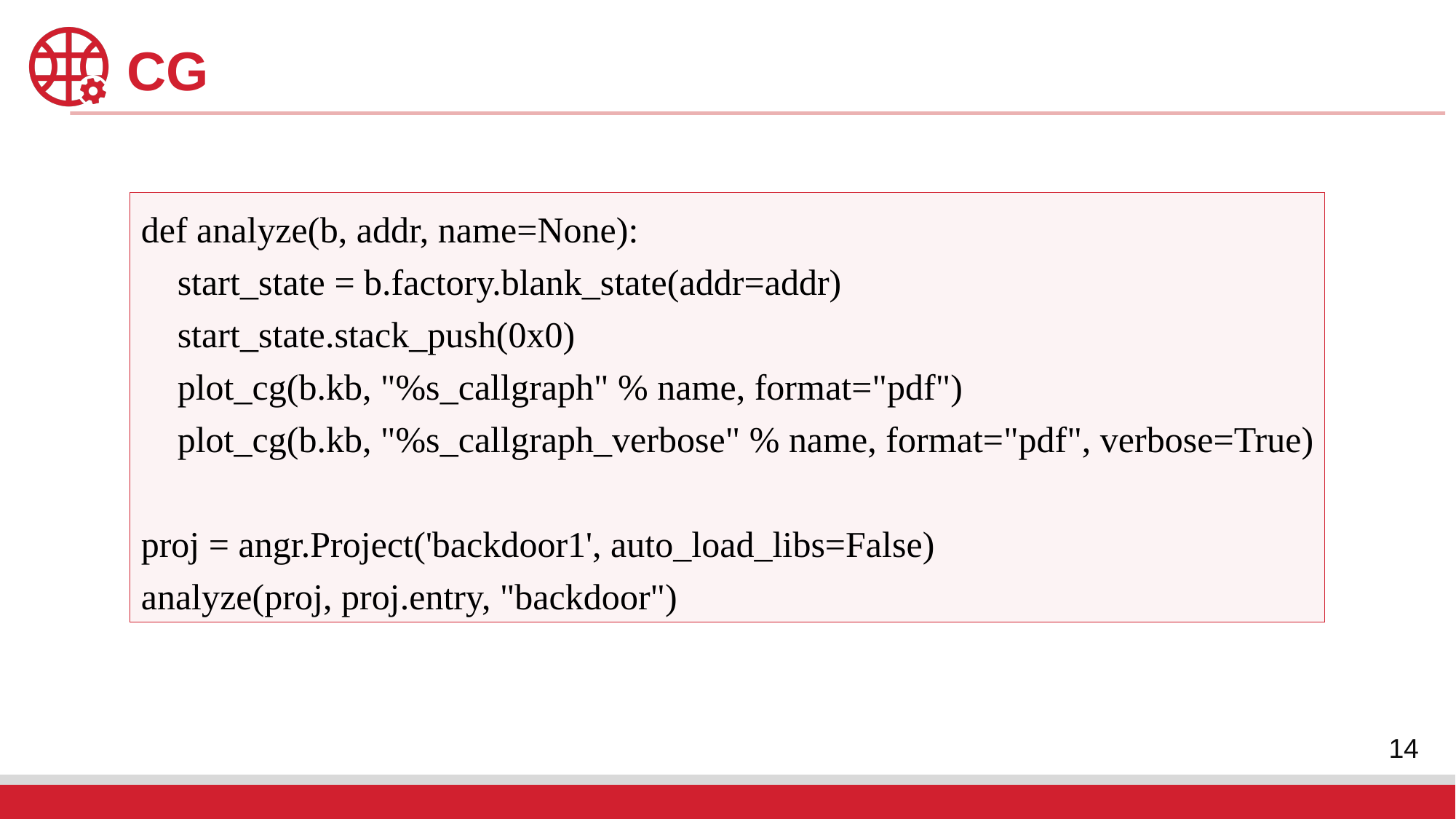

CG
def analyze(b, addr, name=None):
    start_state = b.factory.blank_state(addr=addr)
    start_state.stack_push(0x0)
    plot_cg(b.kb, "%s_callgraph" % name, format="pdf")
    plot_cg(b.kb, "%s_callgraph_verbose" % name, format="pdf", verbose=True)

proj = angr.Project('backdoor1', auto_load_libs=False)
analyze(proj, proj.entry, "backdoor")